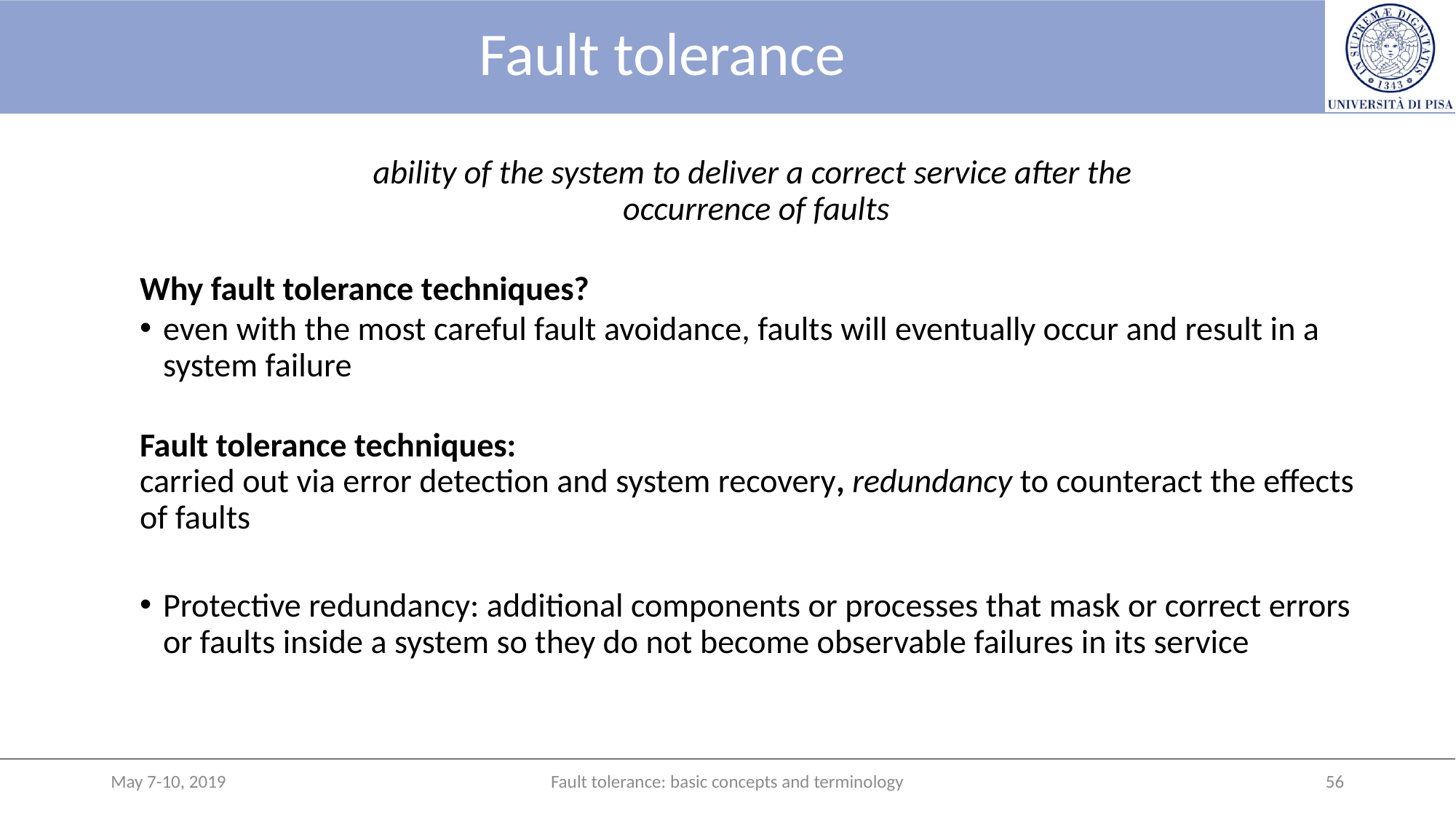

# Fault tolerance
ability of the system to deliver a correct service after the
occurrence of faults

Why fault tolerance techniques?
	even with the most careful fault avoidance, faults will eventually occur and result in a system failure

Fault tolerance techniques:
carried out via error detection and system recovery, redundancy to counteract the effects of faults

Protective redundancy: additional components or processes that mask or correct errors or faults inside a system so they do not become observable failures in its service

May 7-10, 2019
Fault tolerance: basic concepts and terminology
56